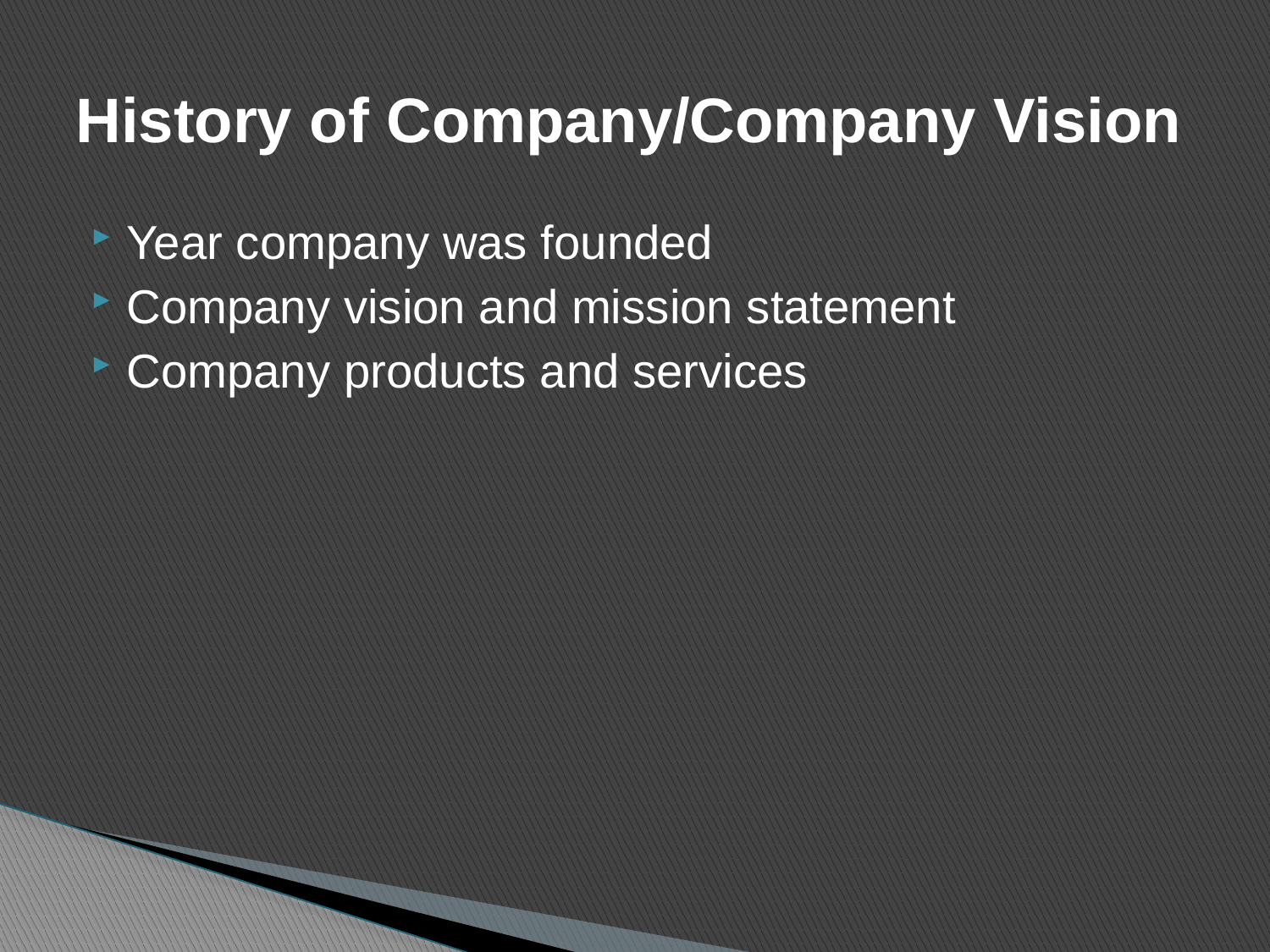

# History of Company/Company Vision
Year company was founded
Company vision and mission statement
Company products and services